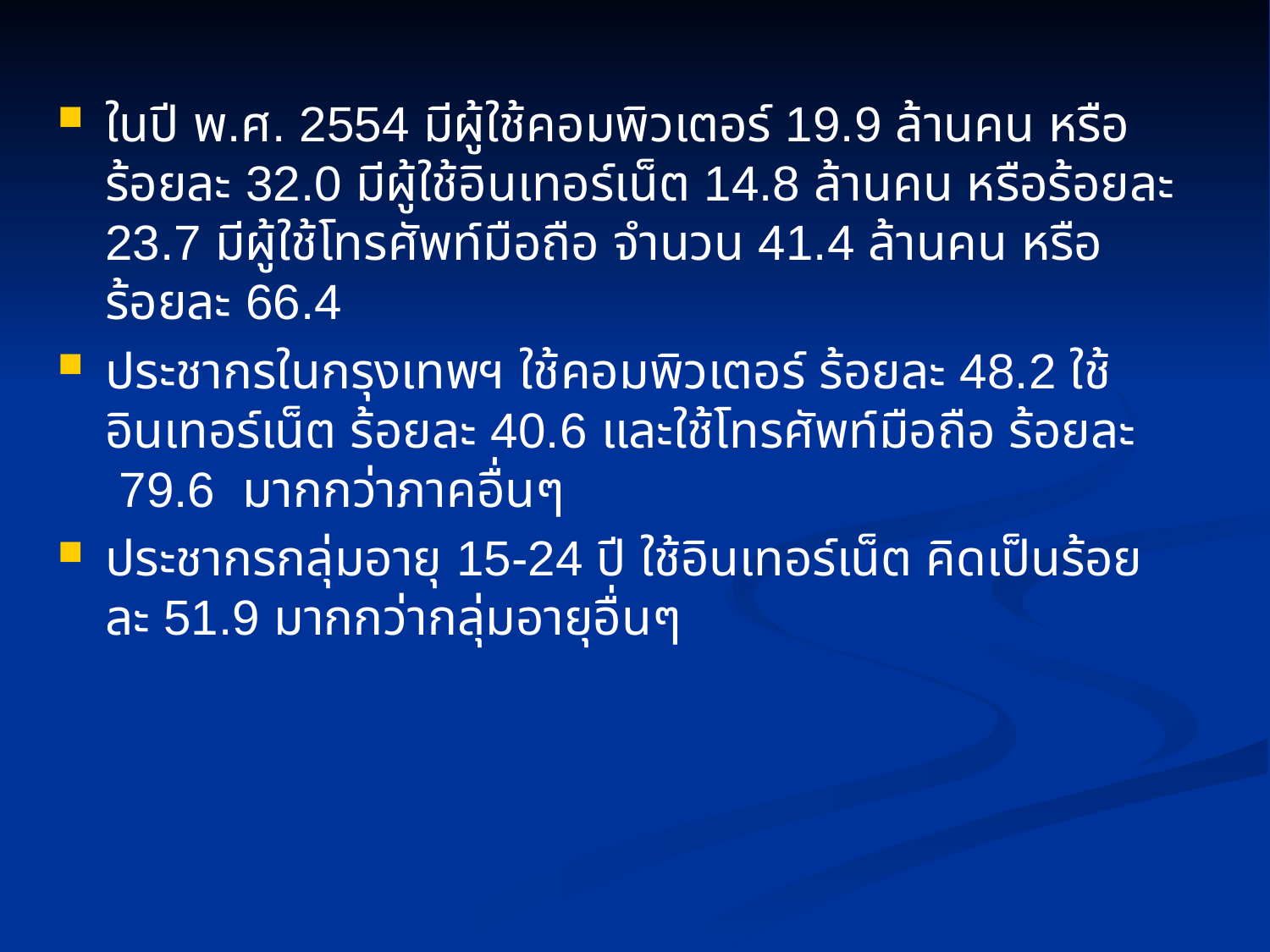

ในปี พ.ศ. 2554 มีผู้ใช้คอมพิวเตอร์ 19.9 ล้านคน หรือร้อยละ 32.0 มีผู้ใช้อินเทอร์เน็ต 14.8 ล้านคน หรือร้อยละ 23.7 มีผู้ใช้โทรศัพท์มือถือ จำนวน 41.4 ล้านคน หรือร้อยละ 66.4
ประชากรในกรุงเทพฯ ใช้คอมพิวเตอร์ ร้อยละ 48.2 ใช้อินเทอร์เน็ต ร้อยละ 40.6 และใช้โทรศัพท์มือถือ ร้อยละ 79.6  มากกว่าภาคอื่นๆ
ประชากรกลุ่มอายุ 15-24 ปี ใช้อินเทอร์เน็ต คิดเป็นร้อยละ 51.9 มากกว่ากลุ่มอายุอื่นๆ